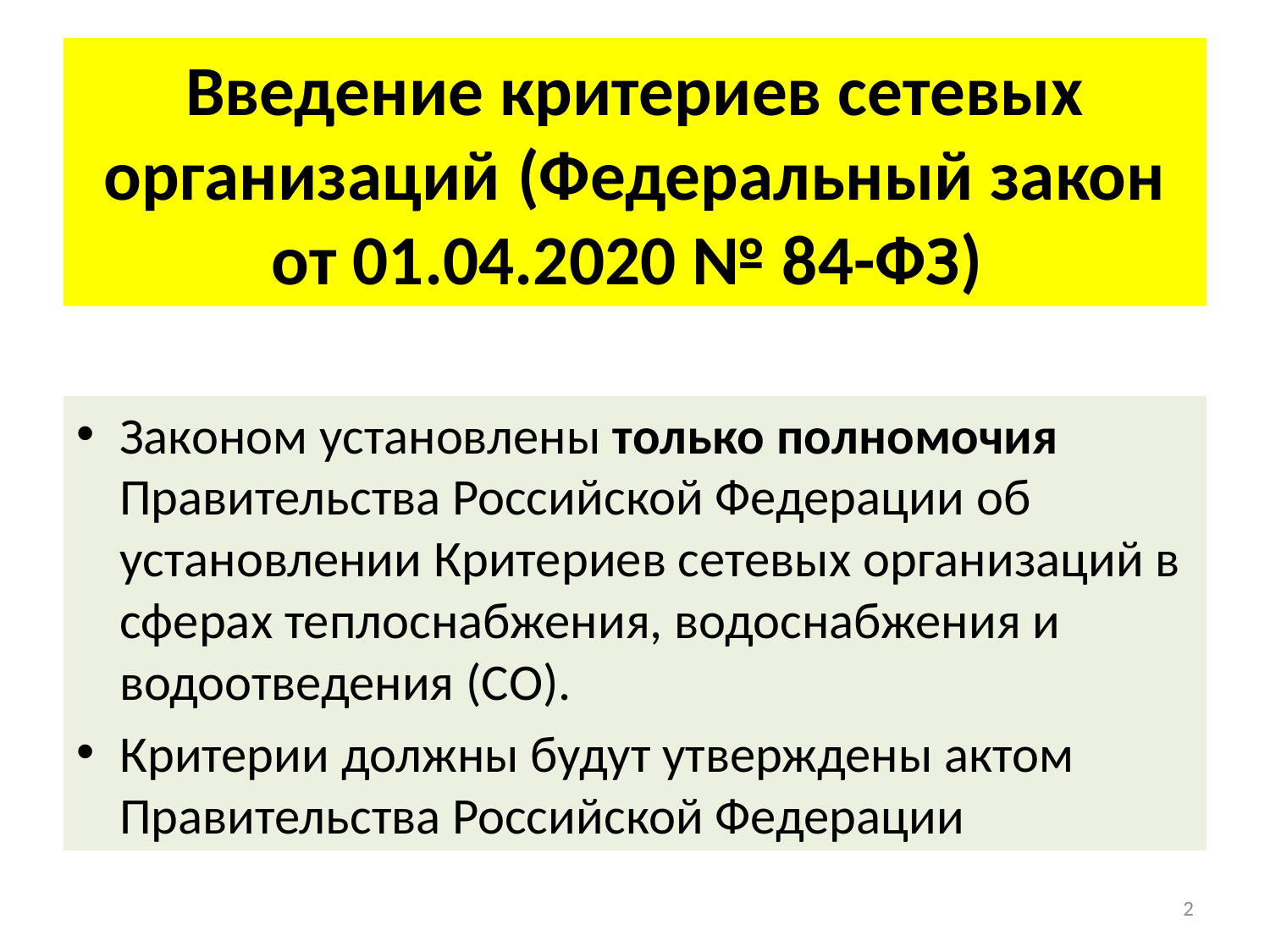

# Введение критериев сетевых организаций (Федеральный закон от 01.04.2020 № 84-ФЗ)
Законом установлены только полномочия Правительства Российской Федерации об установлении Критериев сетевых организаций в сферах теплоснабжения, водоснабжения и водоотведения (СО).
Критерии должны будут утверждены актом Правительства Российской Федерации
2